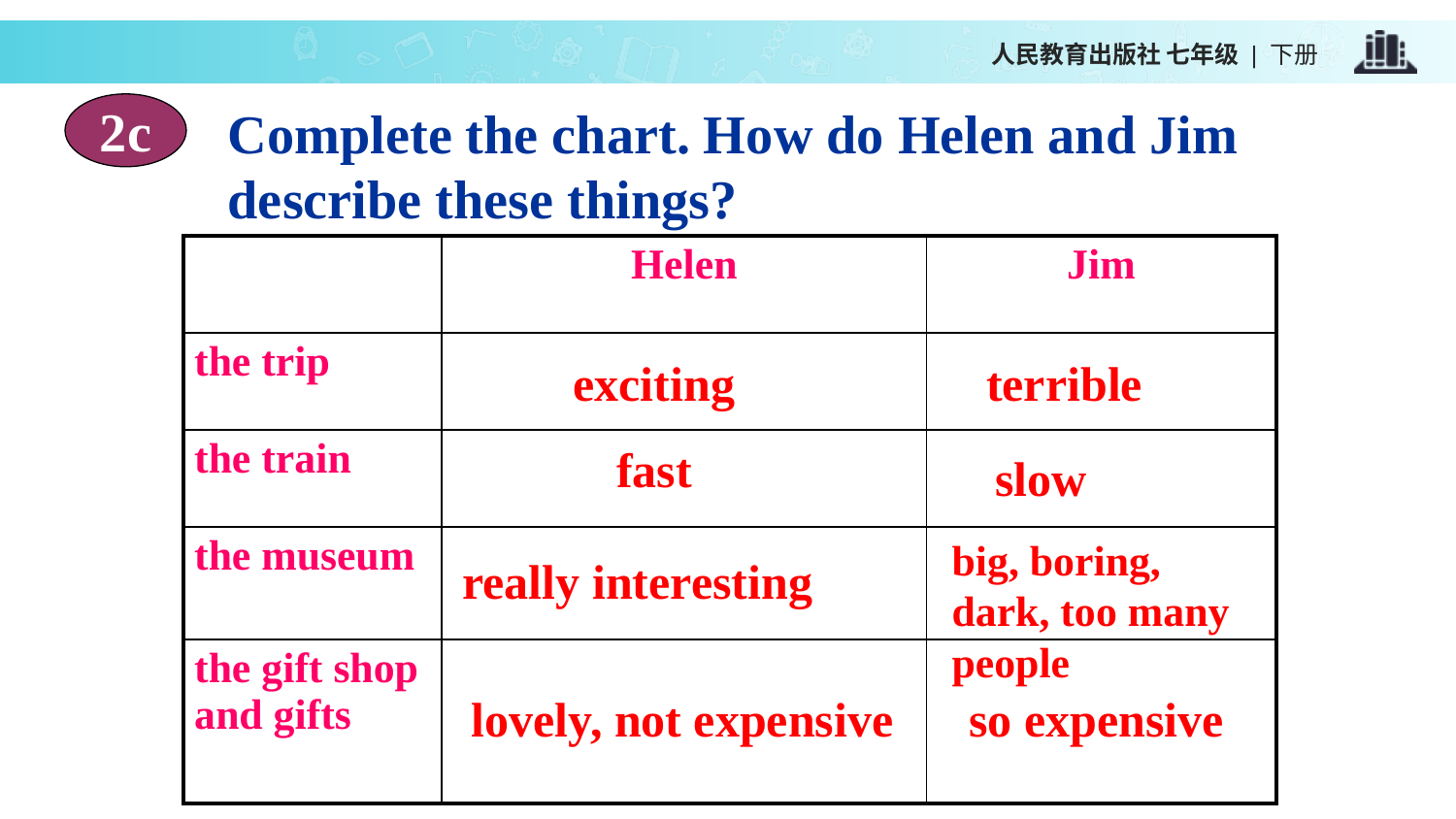

Complete the chart. How do Helen and Jim describe these things?
2c
|  | Helen | Jim |
| --- | --- | --- |
| the trip |  |  |
| the train |  |  |
| the museum |  |  |
| the gift shop and gifts |  |  |
exciting
terrible
fast
slow
big, boring, dark, too many people
really interesting
lovely, not expensive
so expensive